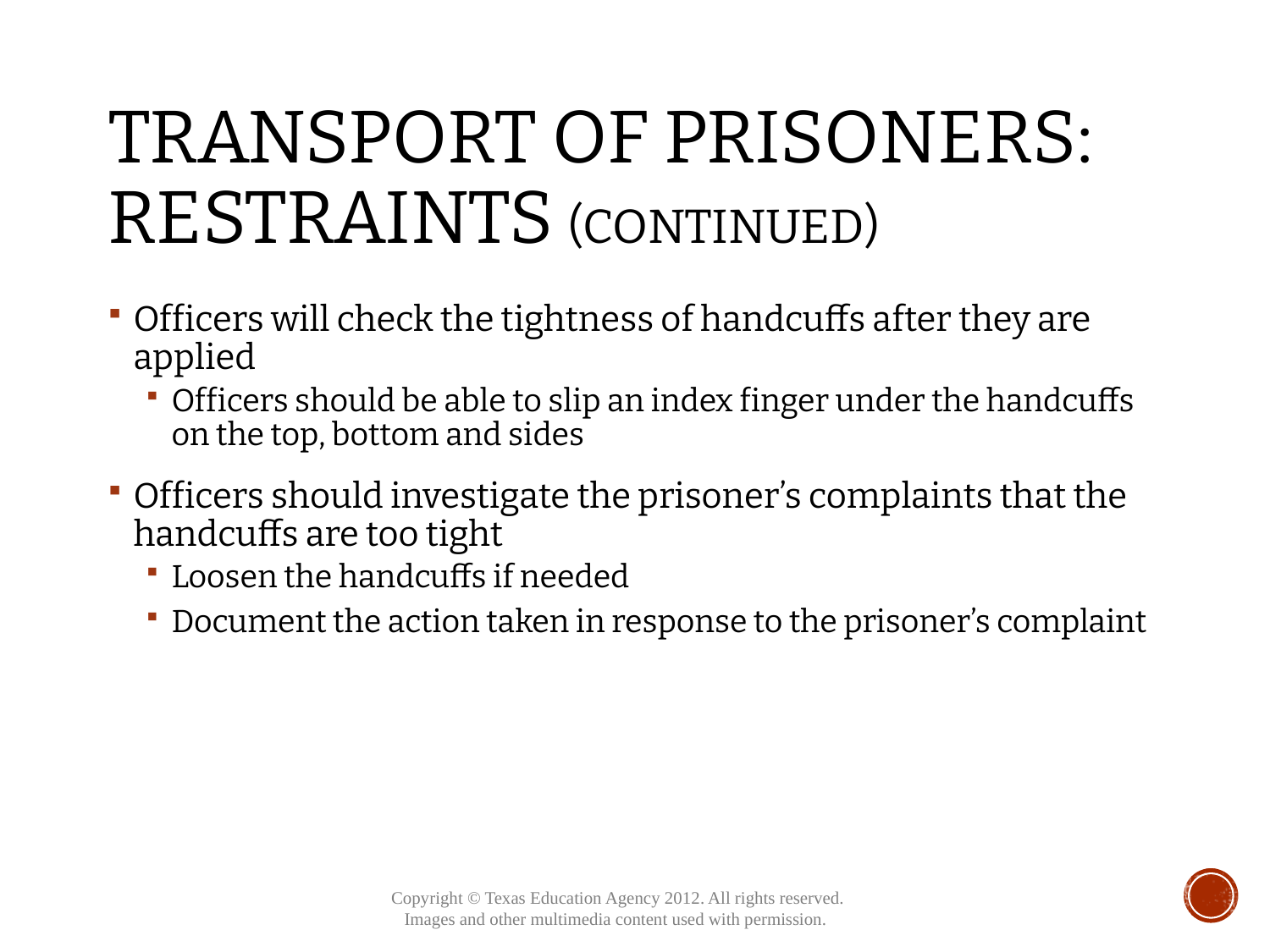

# Transport of Prisoners: Restraints (continued)
Officers will check the tightness of handcuffs after they are applied
Officers should be able to slip an index finger under the handcuffs on the top, bottom and sides
Officers should investigate the prisoner’s complaints that the handcuffs are too tight
Loosen the handcuffs if needed
Document the action taken in response to the prisoner’s complaint